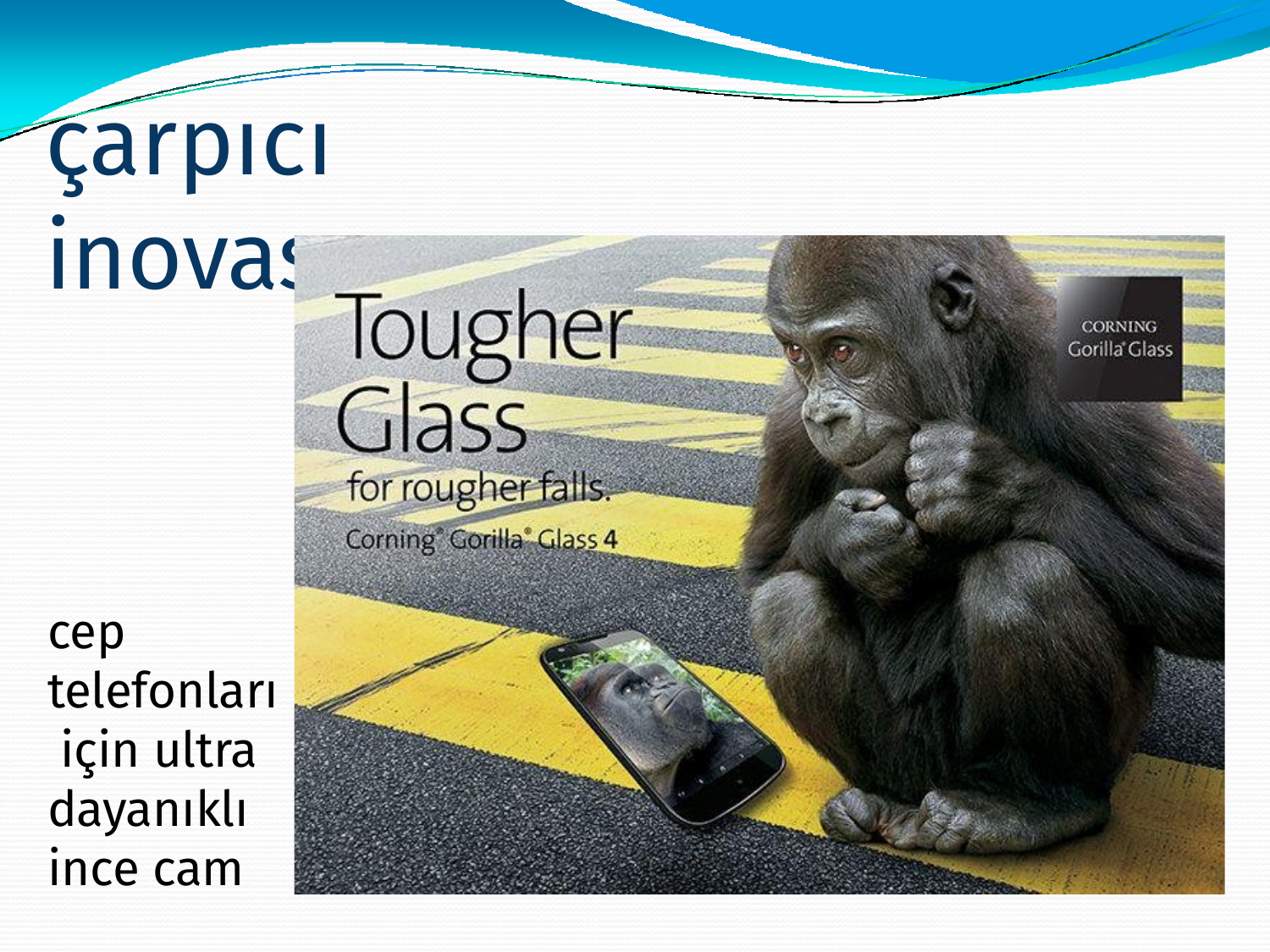

# çarpıcı inovasyon

cep  telefonları  için ultra  dayanıklı  ince cam